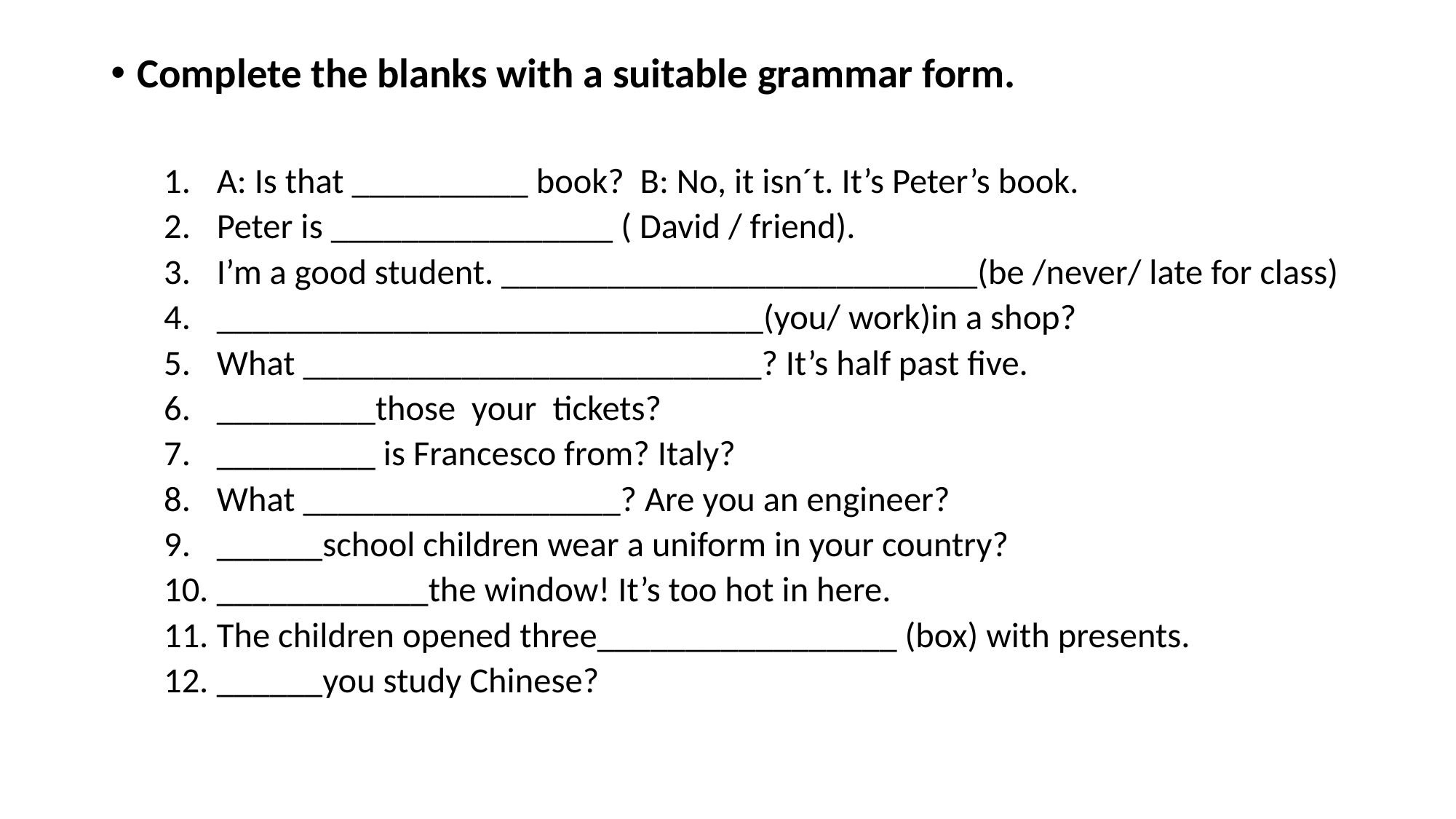

Complete the blanks with a suitable grammar form.

A: Is that __________ book?  B: No, it isn´t. It’s Peter’s book.
Peter is ________________ ( David / friend).
I’m a good student. ___________________________(be /never/ late for class)
_______________________________(you/ work)in a shop?
What __________________________? It’s half past five.
_________those  your  tickets?
_________ is Francesco from? Italy?
What __________________? Are you an engineer?
______school children wear a uniform in your country?
____________the window! It’s too hot in here.
The children opened three_________________ (box) with presents.
______you study Chinese?